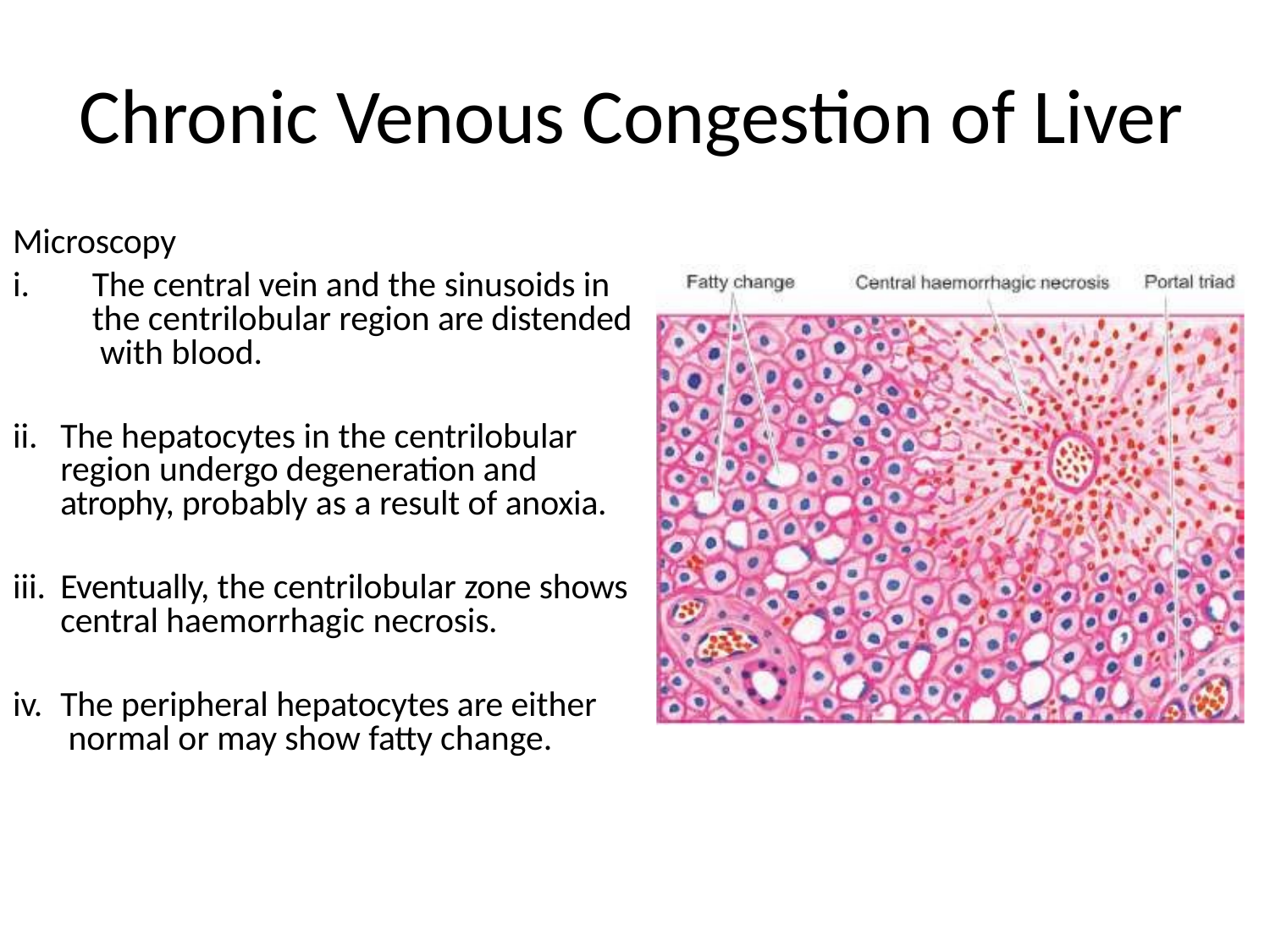

# Chronic Venous Congestion of Liver
Microscopy
The central vein and the sinusoids in  the centrilobular region are distended  with blood.

The hepatocytes in the centrilobular  region undergo degeneration and  atrophy, probably as a result of anoxia.

Eventually, the centrilobular zone shows  central haemorrhagic necrosis.

The peripheral hepatocytes are either  normal or may show fatty change.